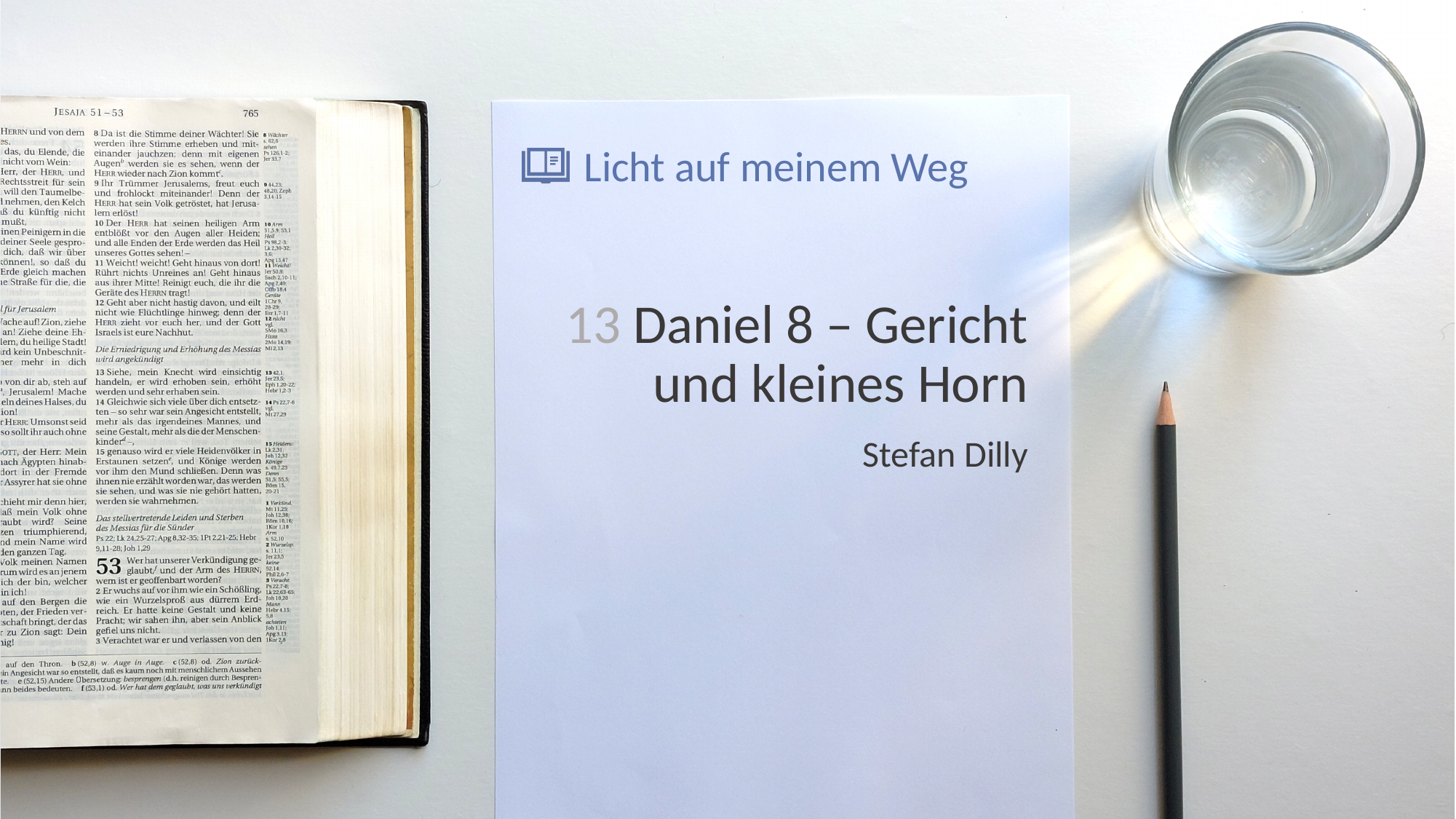

# 13 Daniel 8 – Gericht und kleines Horn
Stefan Dilly